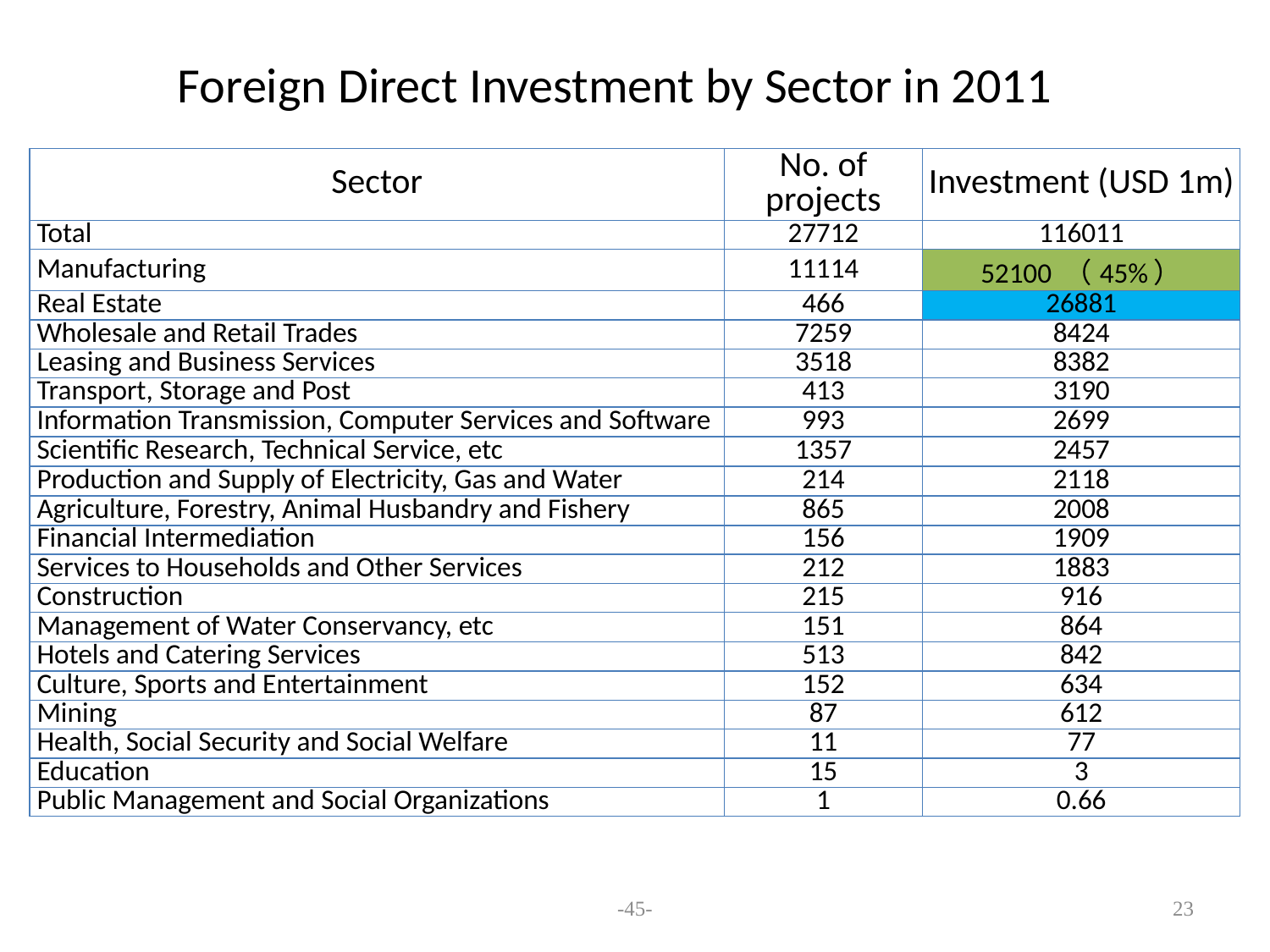

# Foreign Direct Investment by Sector in 2011
| Sector | No. of projects | Investment (USD 1m) |
| --- | --- | --- |
| Total | 27712 | 116011 |
| Manufacturing | 11114 | 52100 （45%） |
| Real Estate | 466 | 26881 |
| Wholesale and Retail Trades | 7259 | 8424 |
| Leasing and Business Services | 3518 | 8382 |
| Transport, Storage and Post | 413 | 3190 |
| Information Transmission, Computer Services and Software | 993 | 2699 |
| Scientific Research, Technical Service, etc | 1357 | 2457 |
| Production and Supply of Electricity, Gas and Water | 214 | 2118 |
| Agriculture, Forestry, Animal Husbandry and Fishery | 865 | 2008 |
| Financial Intermediation | 156 | 1909 |
| Services to Households and Other Services | 212 | 1883 |
| Construction | 215 | 916 |
| Management of Water Conservancy, etc | 151 | 864 |
| Hotels and Catering Services | 513 | 842 |
| Culture, Sports and Entertainment | 152 | 634 |
| Mining | 87 | 612 |
| Health, Social Security and Social Welfare | 11 | 77 |
| Education | 15 | 3 |
| Public Management and Social Organizations | 1 | 0.66 |
-45-
23